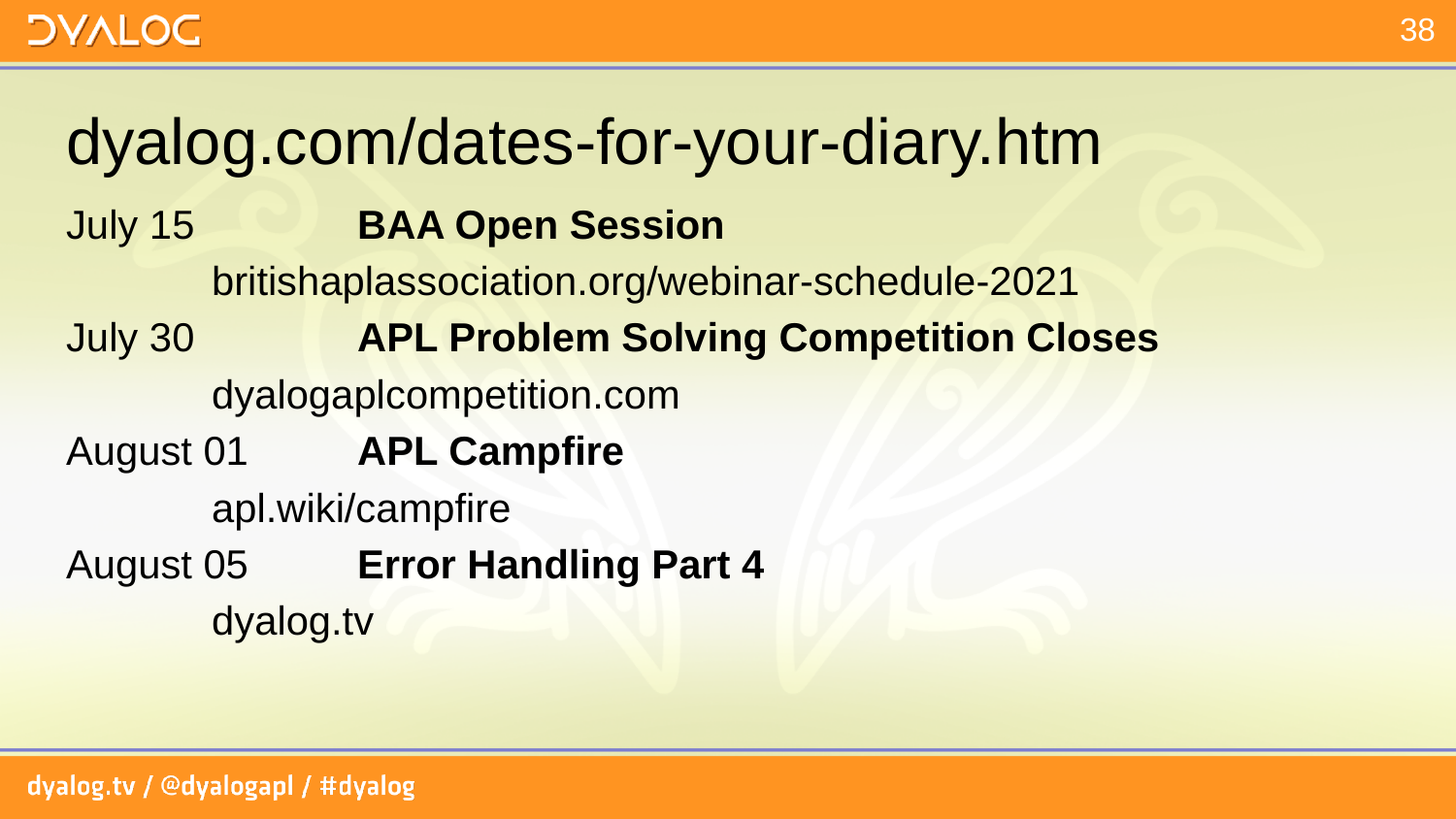

# dyalog.com/dates-for-your-diary.htm
July 15		BAA Open Session
	britishaplassociation.org/webinar-schedule-2021
July 30		APL Problem Solving Competition Closes
	dyalogaplcompetition.com
August 01	APL Campfire
	apl.wiki/campfire
August 05	Error Handling Part 4
	dyalog.tv